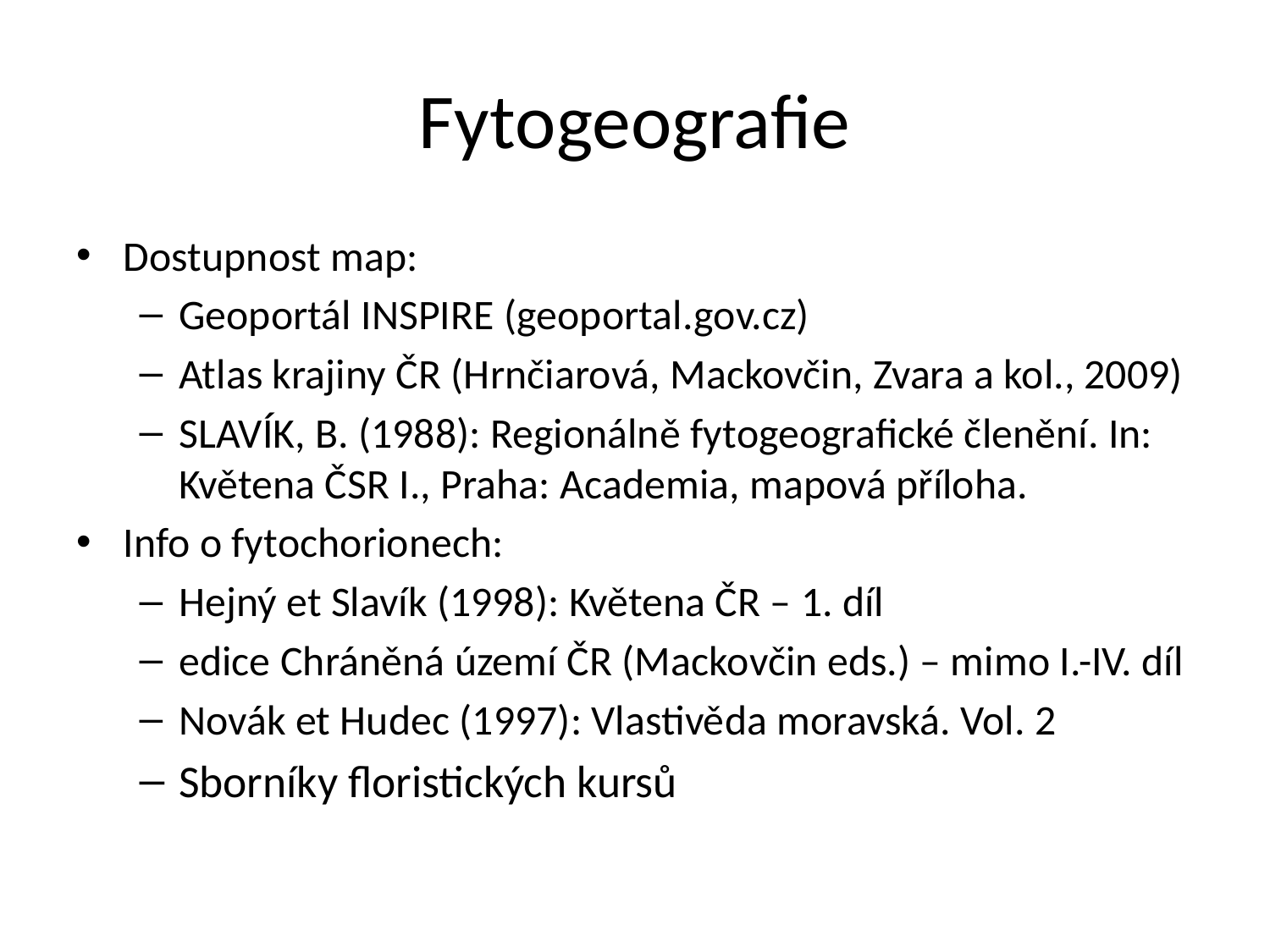

# Fytogeografie
Dostupnost map:
Geoportál INSPIRE (geoportal.gov.cz)
Atlas krajiny ČR (Hrnčiarová, Mackovčin, Zvara a kol., 2009)
SLAVÍK, B. (1988): Regionálně fytogeografické členění. In: Květena ČSR I., Praha: Academia, mapová příloha.
Info o fytochorionech:
Hejný et Slavík (1998): Květena ČR – 1. díl
edice Chráněná území ČR (Mackovčin eds.) – mimo I.-IV. díl
Novák et Hudec (1997): Vlastivěda moravská. Vol. 2
Sborníky floristických kursů